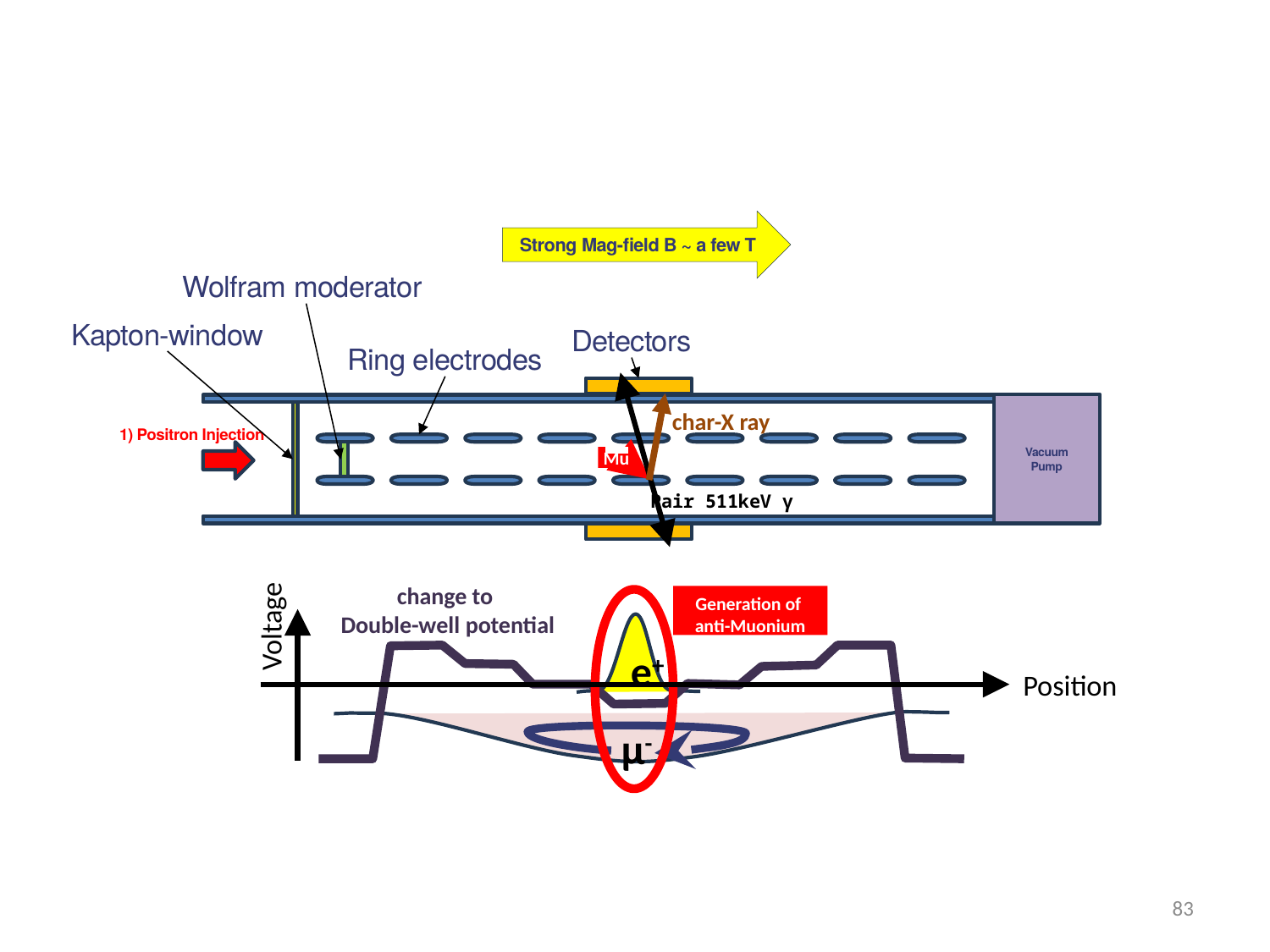

#
Strong Mag-field B ~ a few T
Wolfram moderator
Kapton-window
Detectors
Ring electrodes

Vacuum
Pump

char-X ray

1) Positron Injection

Mu

Pair 511keV γ

Generation of
anti-Muonium

change to
Double-well potential
Voltage

e+

Position

μ-

83